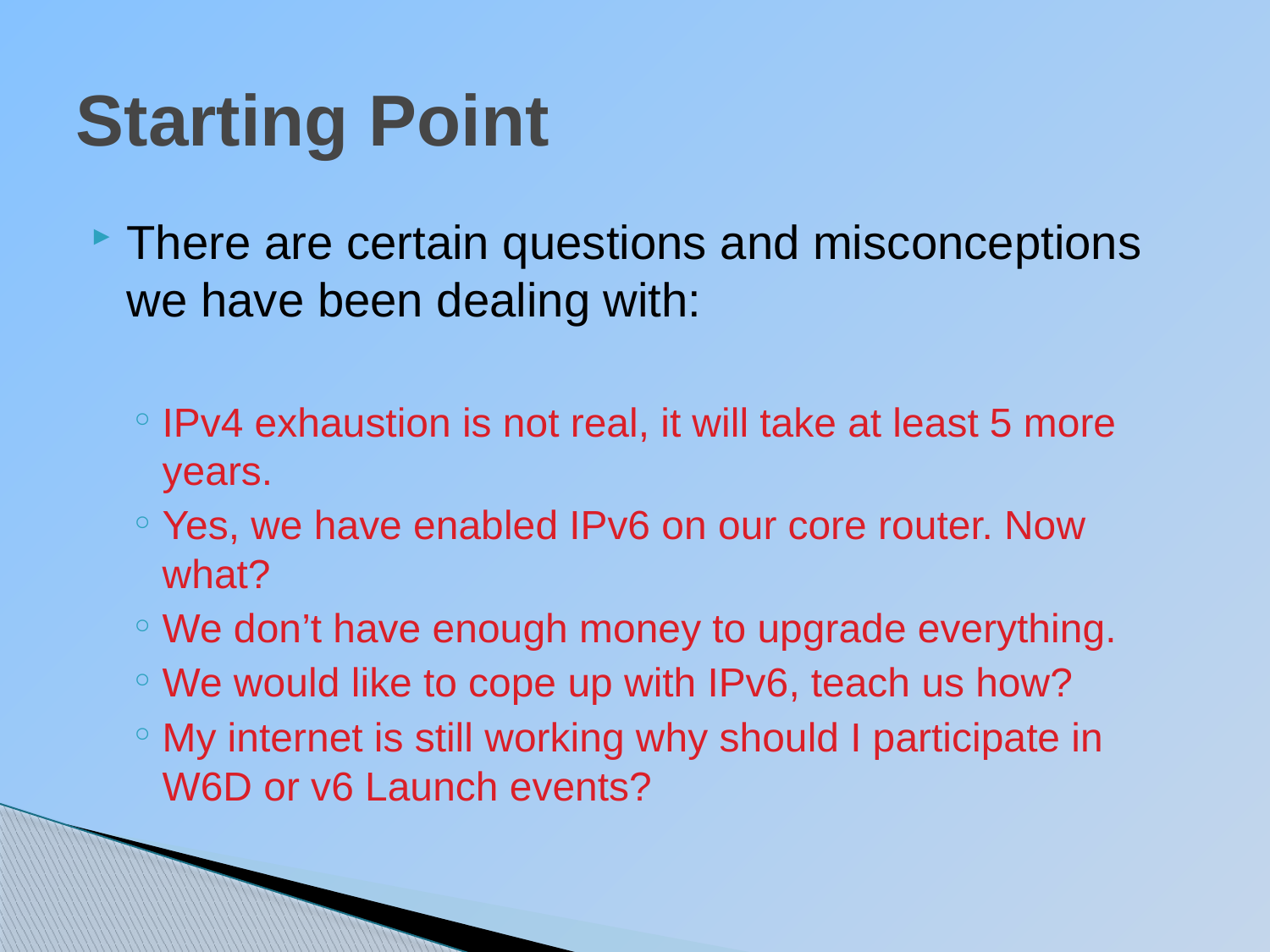

# Starting Point
There are certain questions and misconceptions we have been dealing with:

IPv4 exhaustion is not real, it will take at least 5 more years.
Yes, we have enabled IPv6 on our core router. Now what?
We don’t have enough money to upgrade everything.
We would like to cope up with IPv6, teach us how?
My internet is still working why should I participate in W6D or v6 Launch events?